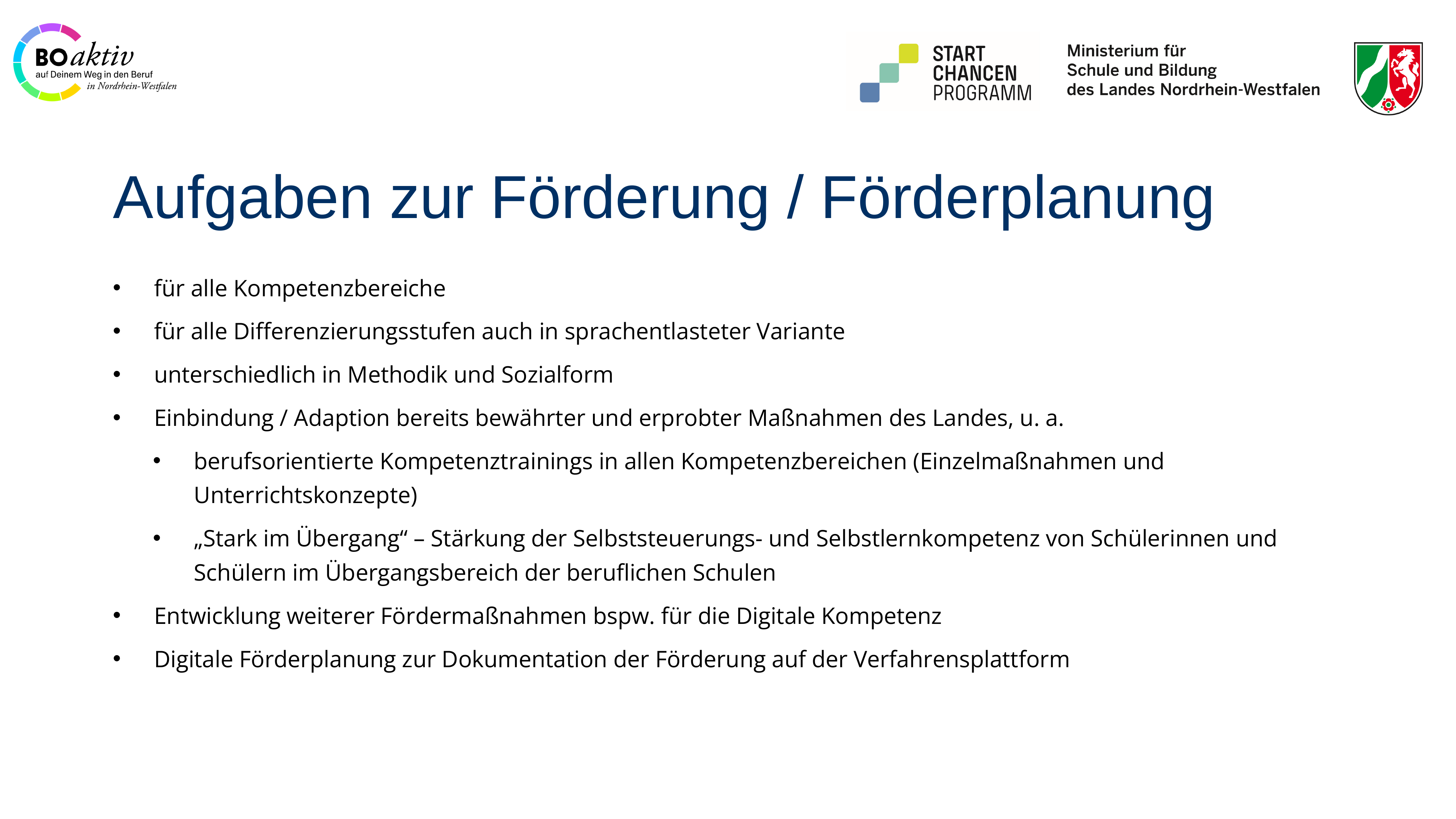

# Aufgaben zur Förderung / Förderplanung
für alle Kompetenzbereiche
für alle Differenzierungsstufen auch in sprachentlasteter Variante
unterschiedlich in Methodik und Sozialform
Einbindung / Adaption bereits bewährter und erprobter Maßnahmen des Landes, u. a.
berufsorientierte Kompetenztrainings in allen Kompetenzbereichen (Einzelmaßnahmen und Unterrichtskonzepte)
„Stark im Übergang“ – Stärkung der Selbststeuerungs- und Selbstlernkompetenz von Schülerinnen und Schülern im Übergangsbereich der beruflichen Schulen
Entwicklung weiterer Fördermaßnahmen bspw. für die Digitale Kompetenz
Digitale Förderplanung zur Dokumentation der Förderung auf der Verfahrensplattform